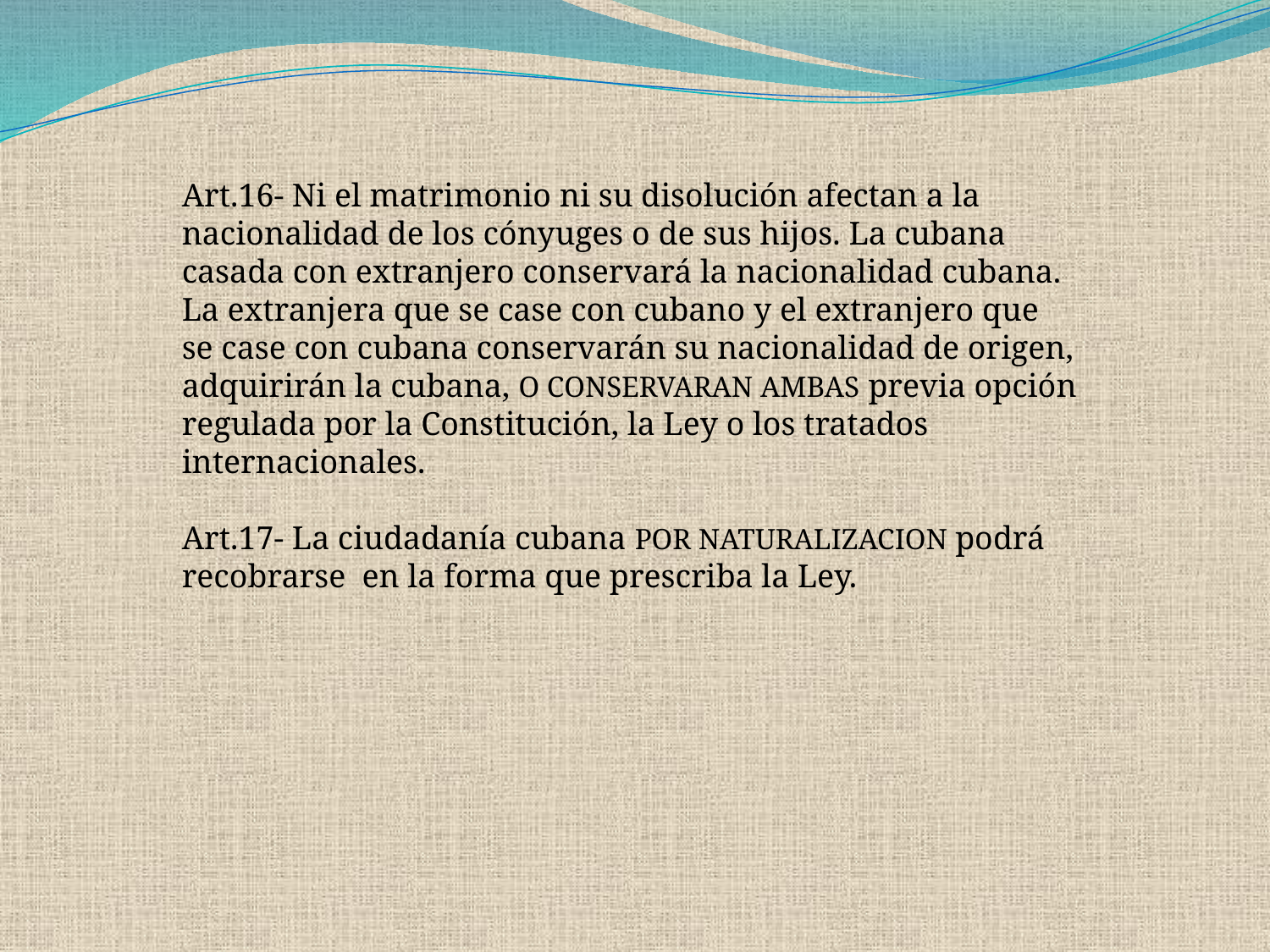

Art.16- Ni el matrimonio ni su disolución afectan a la nacionalidad de los cónyuges o de sus hijos. La cubana casada con extranjero conservará la nacionalidad cubana. La extranjera que se case con cubano y el extranjero que se case con cubana conservarán su nacionalidad de origen, adquirirán la cubana, O CONSERVARAN AMBAS previa opción regulada por la Constitución, la Ley o los tratados internacionales.

Art.17- La ciudadanía cubana POR NATURALIZACION podrá recobrarse  en la forma que prescriba la Ley.